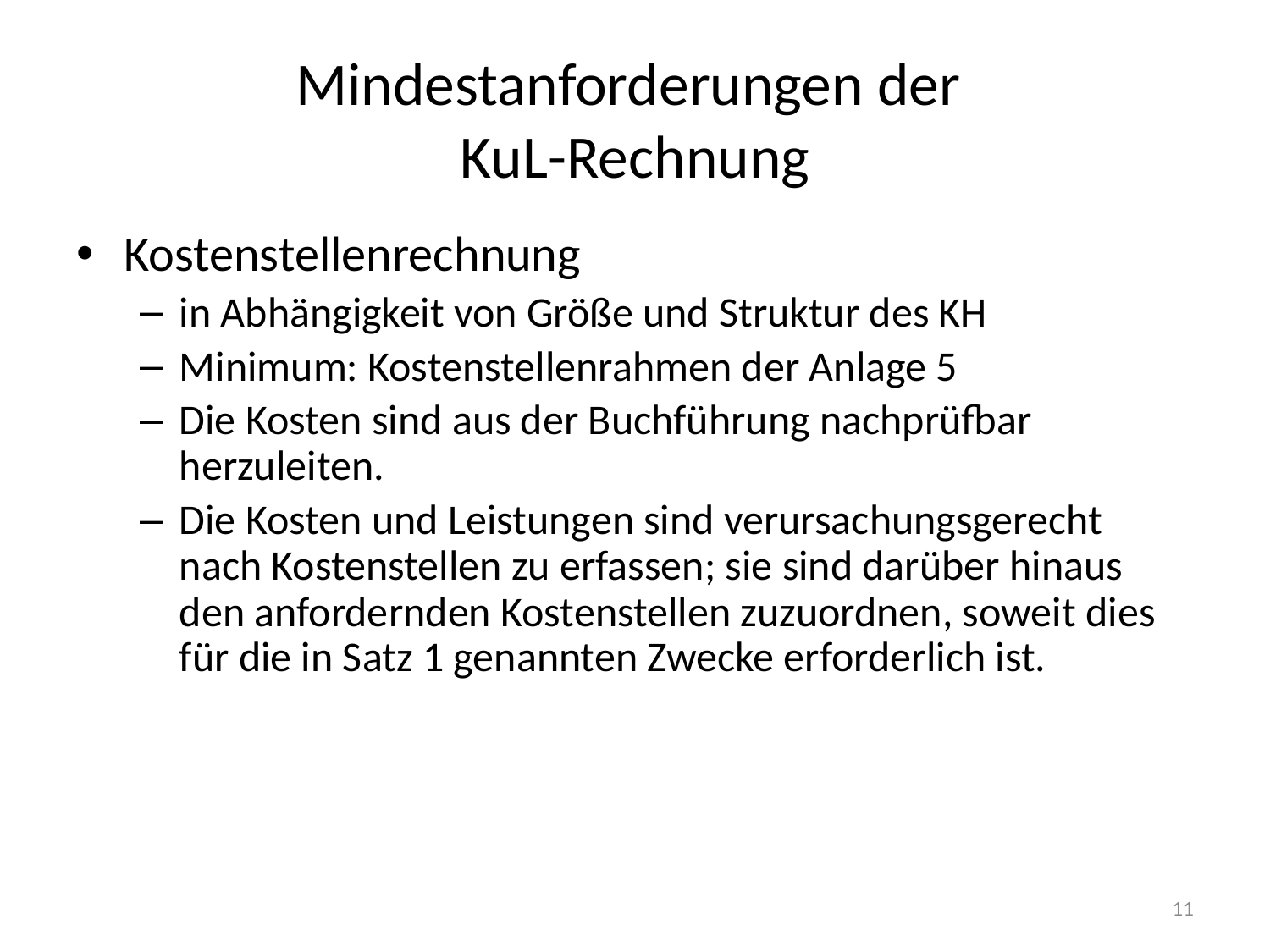

# Mindestanforderungen der KuL-Rechnung
Kostenstellenrechnung
in Abhängigkeit von Größe und Struktur des KH
Minimum: Kostenstellenrahmen der Anlage 5
Die Kosten sind aus der Buchführung nachprüfbar herzuleiten.
Die Kosten und Leistungen sind verursachungsgerecht nach Kostenstellen zu erfassen; sie sind darüber hinaus den anfordernden Kostenstellen zuzuordnen, soweit dies für die in Satz 1 genannten Zwecke erforderlich ist.
11